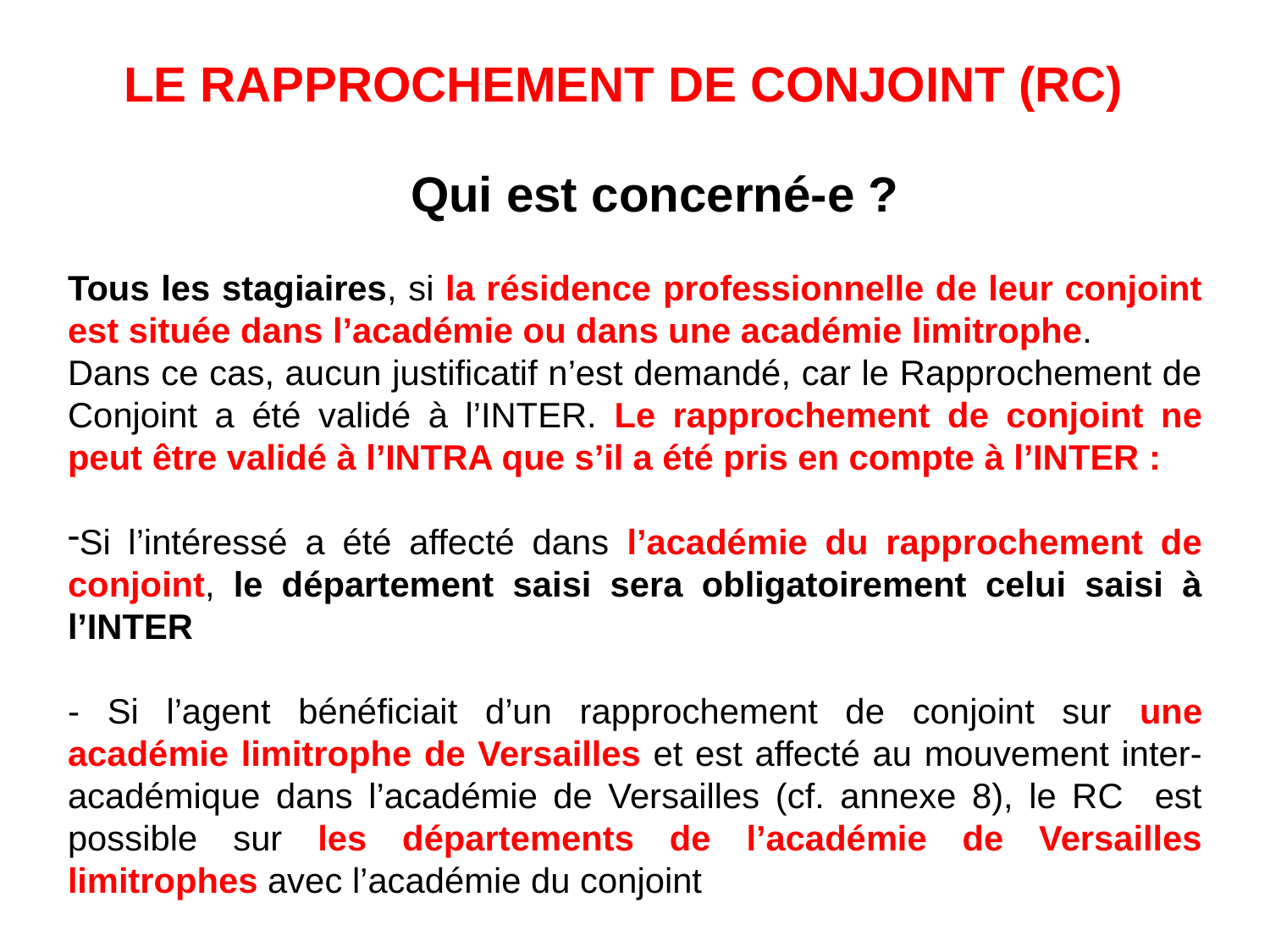

LE RAPPROCHEMENT DE CONJOINT (RC)

Qui est concerné-e ?
Tous les stagiaires, si la résidence professionnelle de leur conjoint est située dans l’académie ou dans une académie limitrophe.
Dans ce cas, aucun justificatif n’est demandé, car le Rapprochement de Conjoint a été validé à l’INTER. Le rapprochement de conjoint ne peut être validé à l’INTRA que s’il a été pris en compte à l’INTER :

Si l’intéressé a été affecté dans l’académie du rapprochement de conjoint, le département saisi sera obligatoirement celui saisi à l’INTER

- Si l’agent bénéficiait d’un rapprochement de conjoint sur une académie limitrophe de Versailles et est affecté au mouvement inter-académique dans l’académie de Versailles (cf. annexe 8), le RC  est possible sur les départements de l’académie de Versailles limitrophes avec l’académie du conjoint